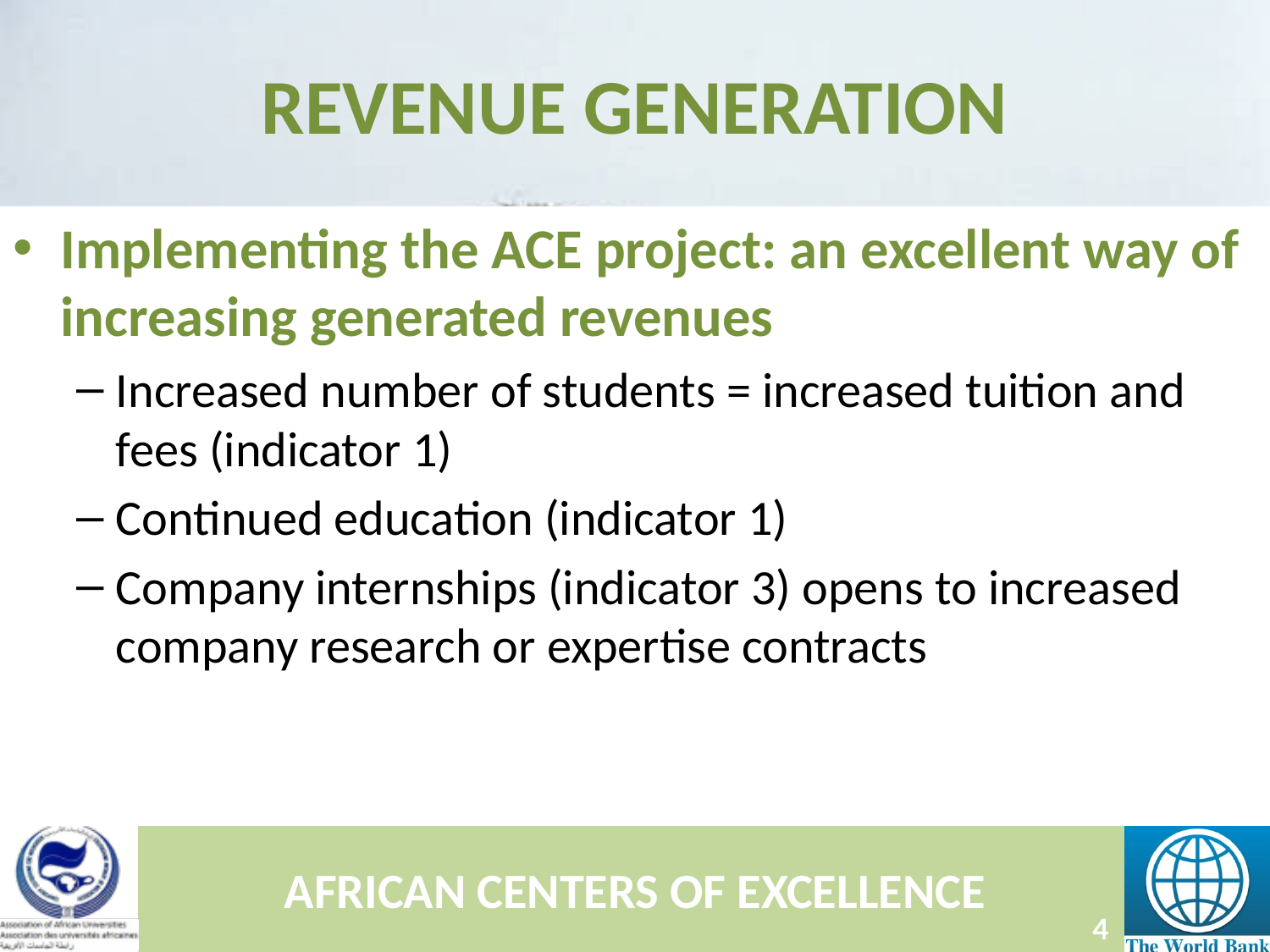

# REVENUE GENERATION
Implementing the ACE project: an excellent way of increasing generated revenues
Increased number of students = increased tuition and fees (indicator 1)
Continued education (indicator 1)
Company internships (indicator 3) opens to increased company research or expertise contracts
AFRICAN CENTERS OF EXCELLENCE
4